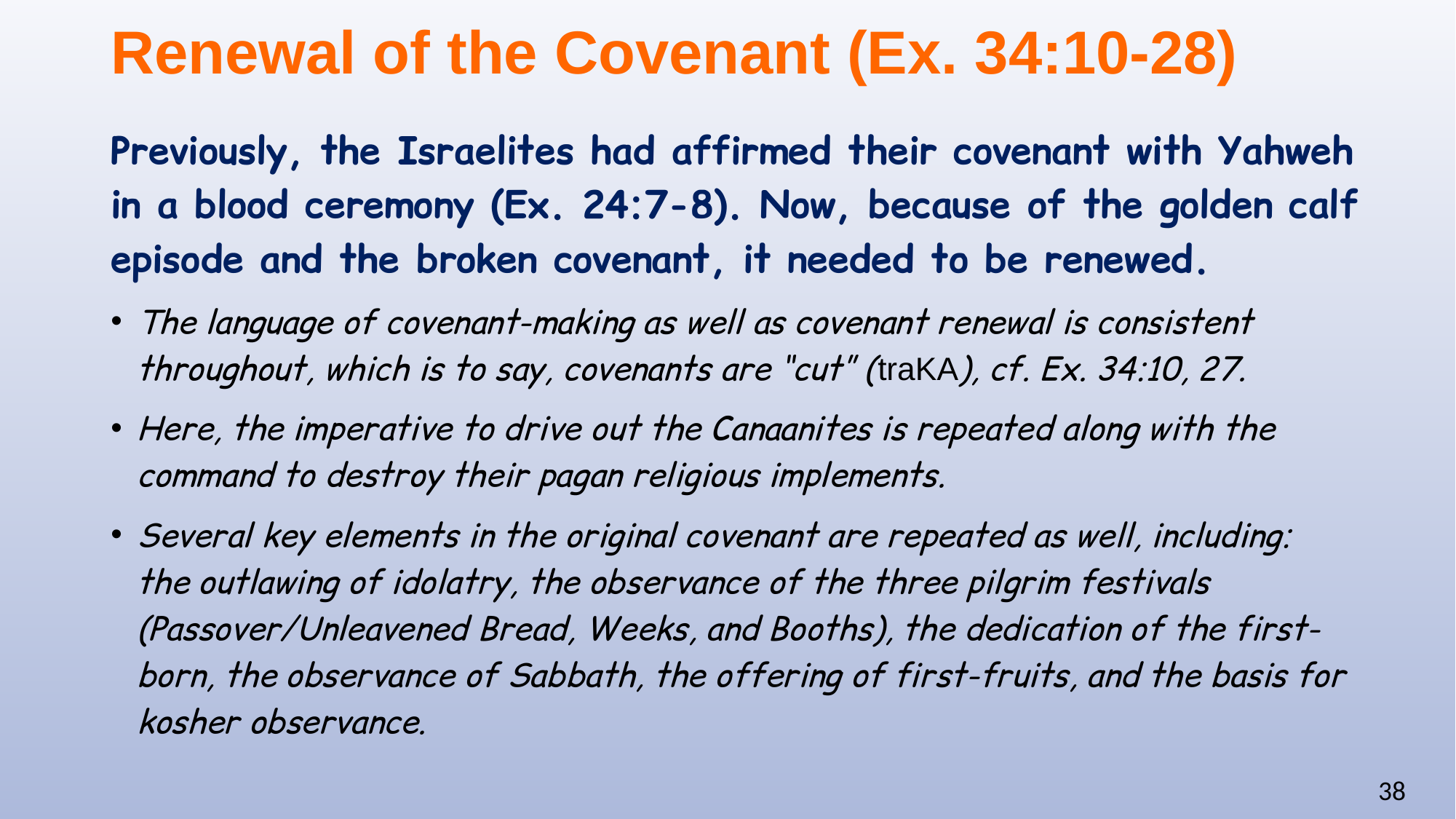

# Renewal of the Covenant (Ex. 34:10-28)
Previously, the Israelites had affirmed their covenant with Yahweh in a blood ceremony (Ex. 24:7-8). Now, because of the golden calf episode and the broken covenant, it needed to be renewed.
The language of covenant-making as well as covenant renewal is consistent throughout, which is to say, covenants are “cut” (traKA), cf. Ex. 34:10, 27.
Here, the imperative to drive out the Canaanites is repeated along with the command to destroy their pagan religious implements.
Several key elements in the original covenant are repeated as well, including:  the outlawing of idolatry, the observance of the three pilgrim festivals (Passover/Unleavened Bread, Weeks, and Booths), the dedication of the first-born, the observance of Sabbath, the offering of first-fruits, and the basis for kosher observance.
38